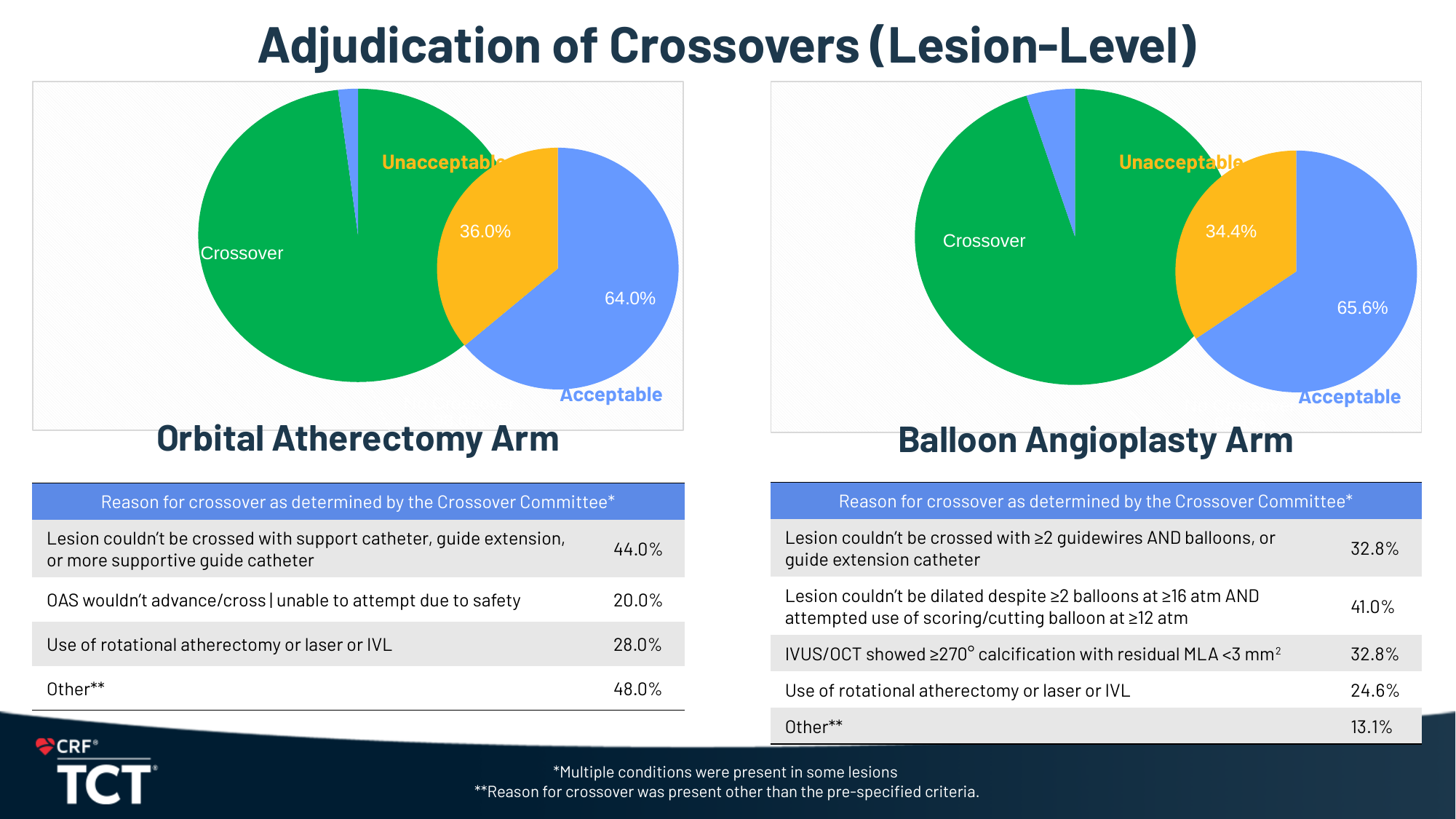

# Adjudication of Crossovers (Lesion-Level)

[unsupported chart]

Unacceptable
Acceptable
Balloon Angioplasty Arm

### Chart

| Category |  |
|---|---|
| Acceptable | 0.656 |
| Unacceptable | 0.344 |

[unsupported chart]

### Chart

| Category |  |
|---|---|
| Acceptable | 0.64 |
| Unacceptable | 0.36 |
Unacceptable
Acceptable
Orbital Atherectomy Arm
Crossover
Crossover
| Reason for crossover as determined by the Crossover Committee\* |  |
| --- | --- |
| Lesion couldn’t be crossed with ≥2 guidewires AND balloons, or guide extension catheter | 32.8% |
| Lesion couldn’t be dilated despite ≥2 balloons at ≥16 atm AND attempted use of scoring/cutting balloon at ≥12 atm | 41.0% |
| IVUS/OCT showed ≥270° calcification with residual MLA <3 mm2 | 32.8% |
| Use of rotational atherectomy or laser or IVL | 24.6% |
| Other\*\* | 13.1% |
| Reason for crossover as determined by the Crossover Committee\* |  |
| --- | --- |
| Lesion couldn’t be crossed with support catheter, guide extension, or more supportive guide catheter | 44.0% |
| OAS wouldn’t advance/cross | unable to attempt due to safety | 20.0% |
| Use of rotational atherectomy or laser or IVL | 28.0% |
| Other\*\* | 48.0% |
*Multiple conditions were present in some lesions
**Reason for crossover was present other than the pre-specified criteria.